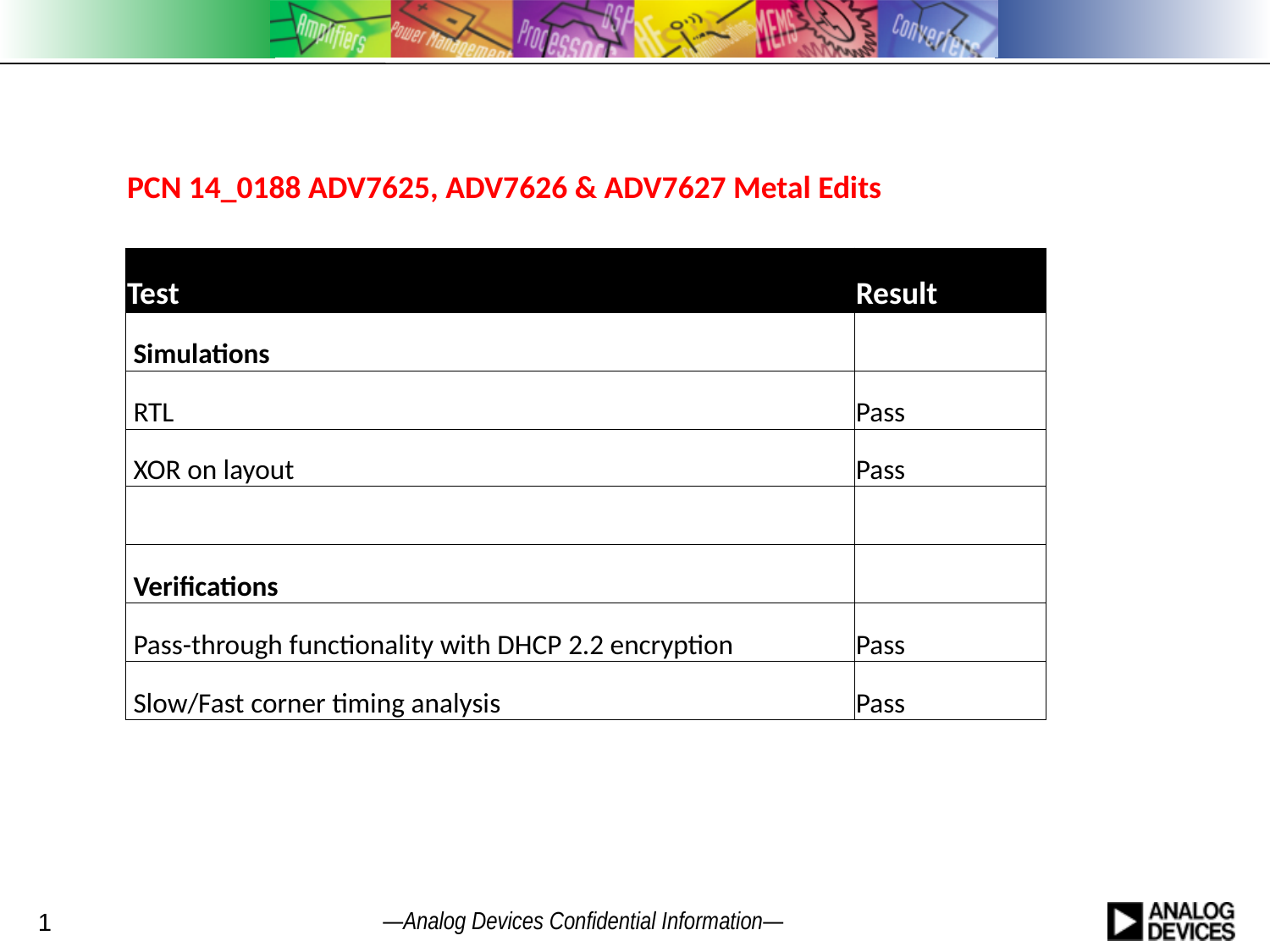

| PCN 14\_0188 ADV7625, ADV7626 & ADV7627 Metal Edits |  |  |
| --- | --- | --- |
|  |  |  |
| Test | Result |  |
| Simulations |  |  |
| RTL | Pass |  |
| XOR on layout | Pass |  |
|  |  |  |
| Verifications |  |  |
| Pass-through functionality with DHCP 2.2 encryption | Pass |  |
| Slow/Fast corner timing analysis | Pass |  |
1